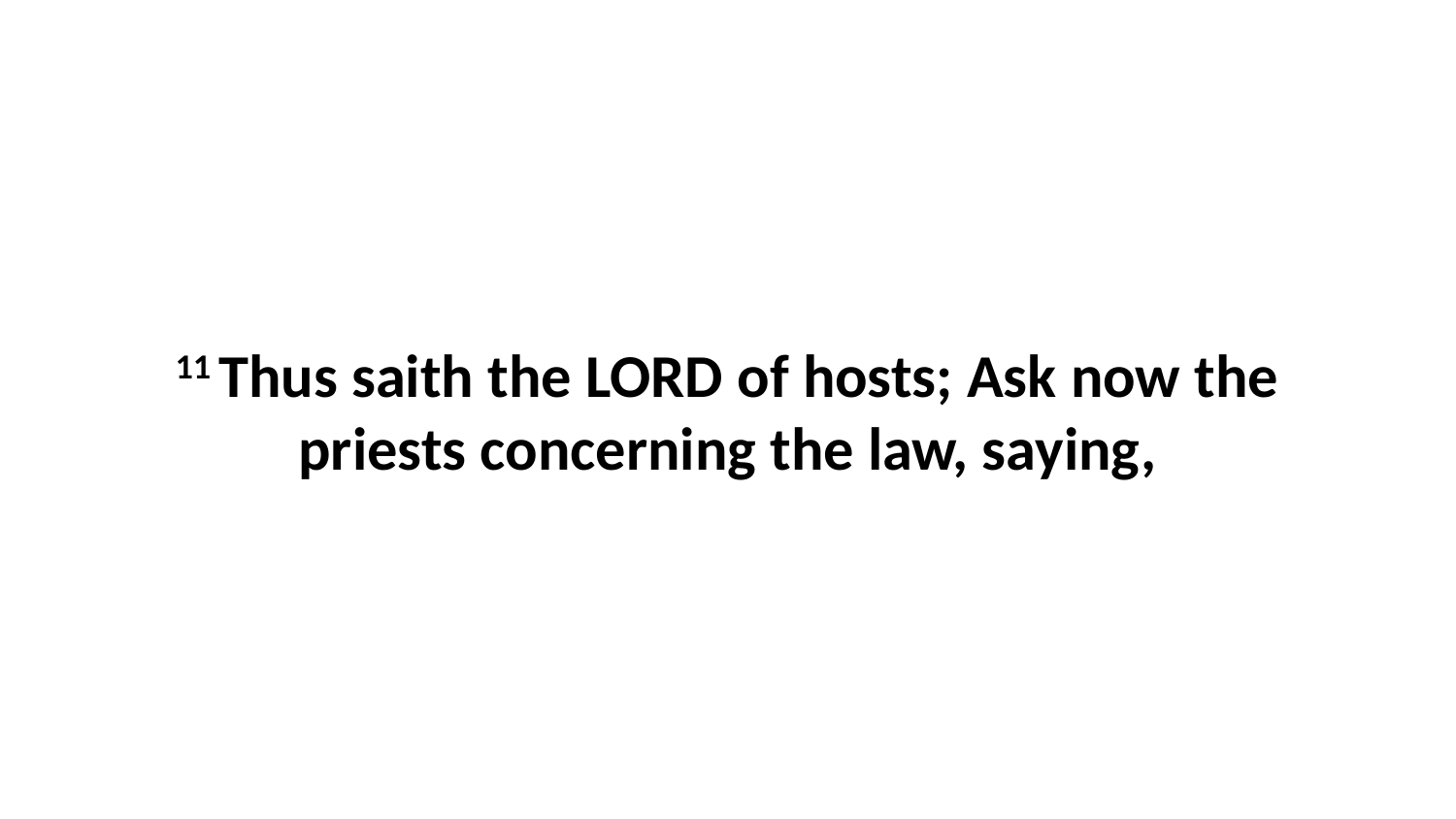

11 Thus saith the LORD of hosts; Ask now the priests concerning the law, saying,